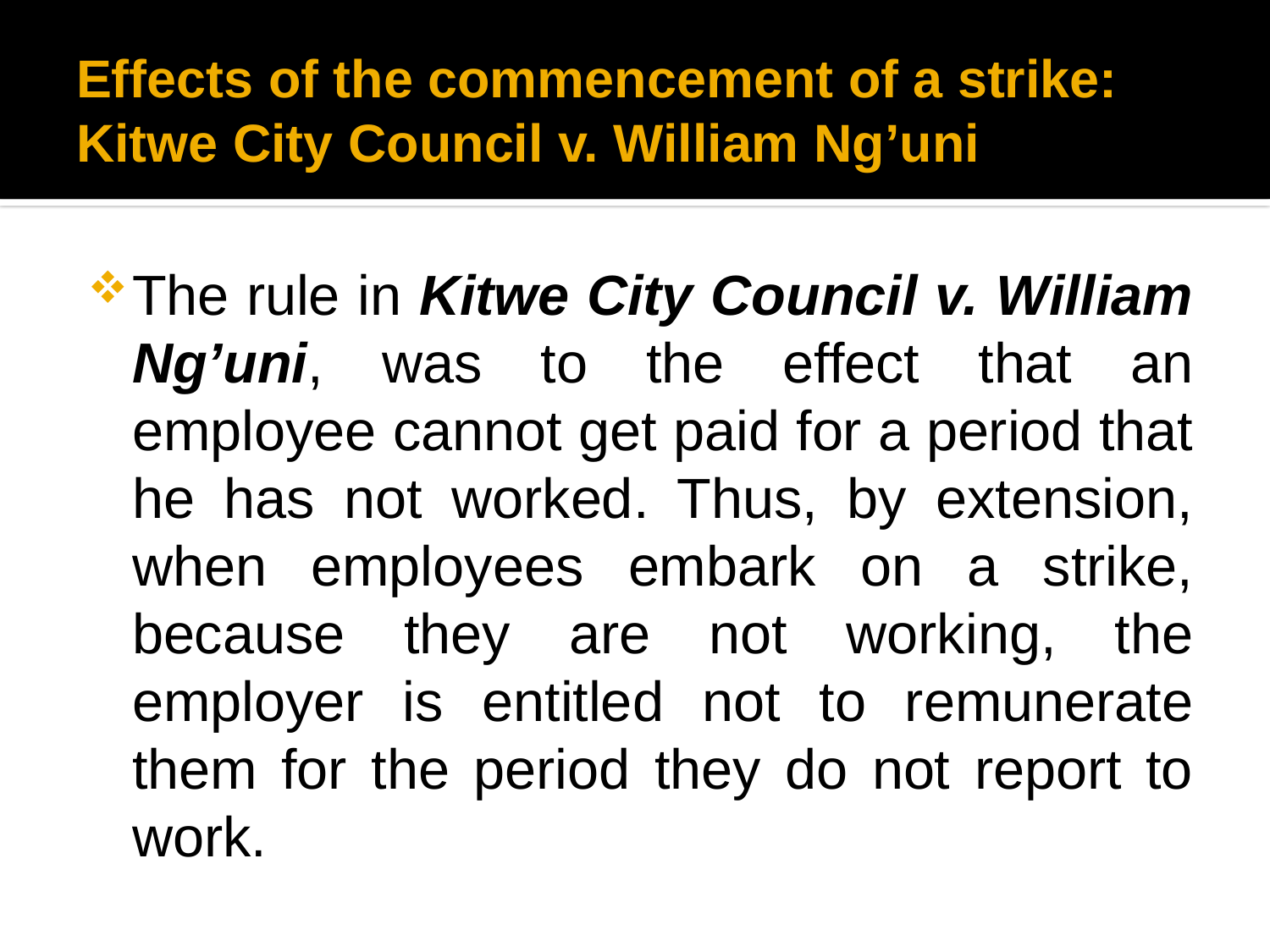

# Effects of the commencement of a strike:  Kitwe City Council v. William Ng’uni
The rule in Kitwe City Council v. William Ng’uni, was to the effect that an employee cannot get paid for a period that he has not worked. Thus, by extension, when employees embark on a strike, because they are not working, the employer is entitled not to remunerate them for the period they do not report to work.